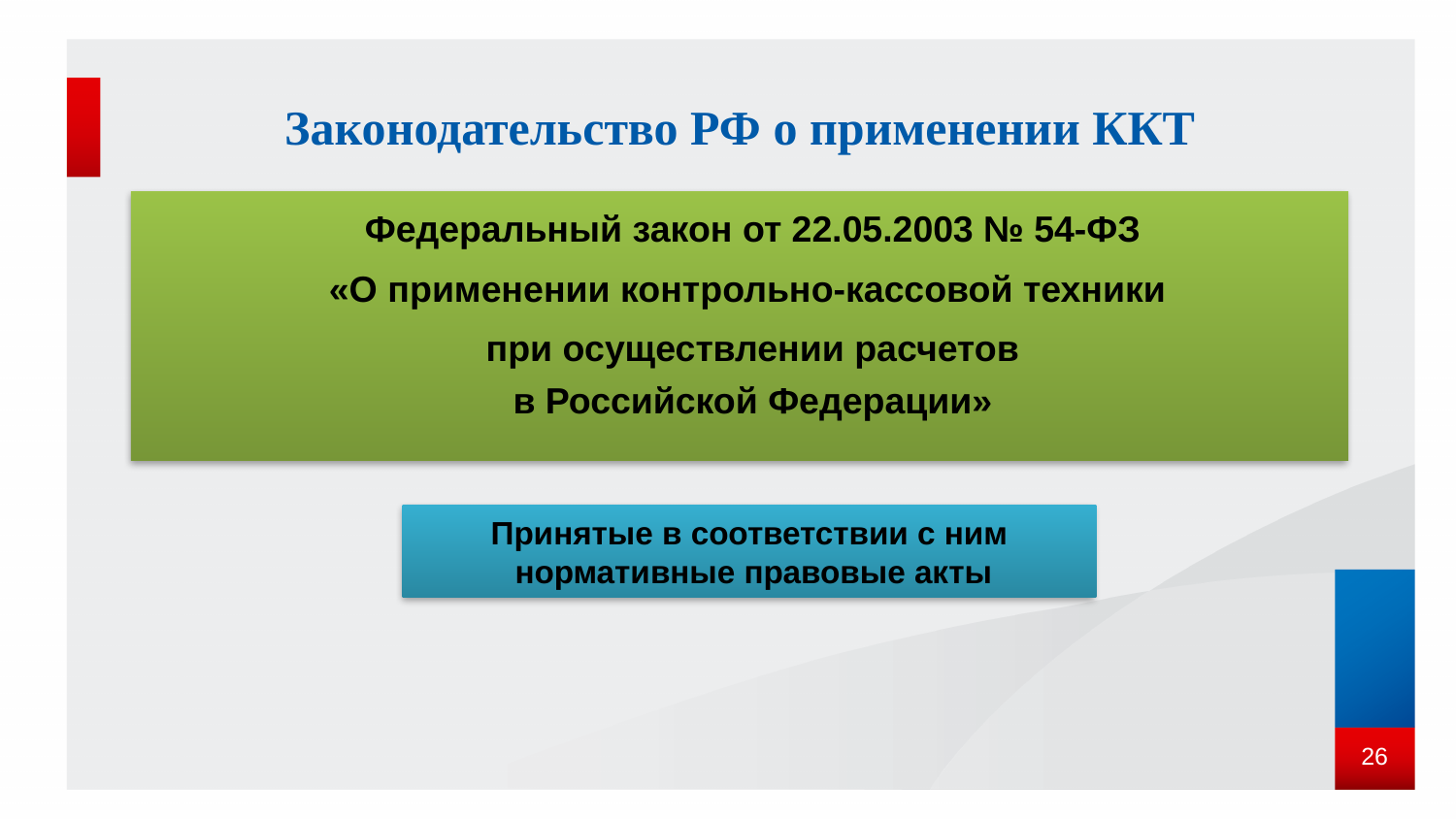

# Законодательство РФ о применении ККТ
Федеральный закон от 22.05.2003 № 54-ФЗ
«О применении контрольно-кассовой техники
при осуществлении расчетов
в Российской Федерации»
Принятые в соответствии с ним
 нормативные правовые акты
26